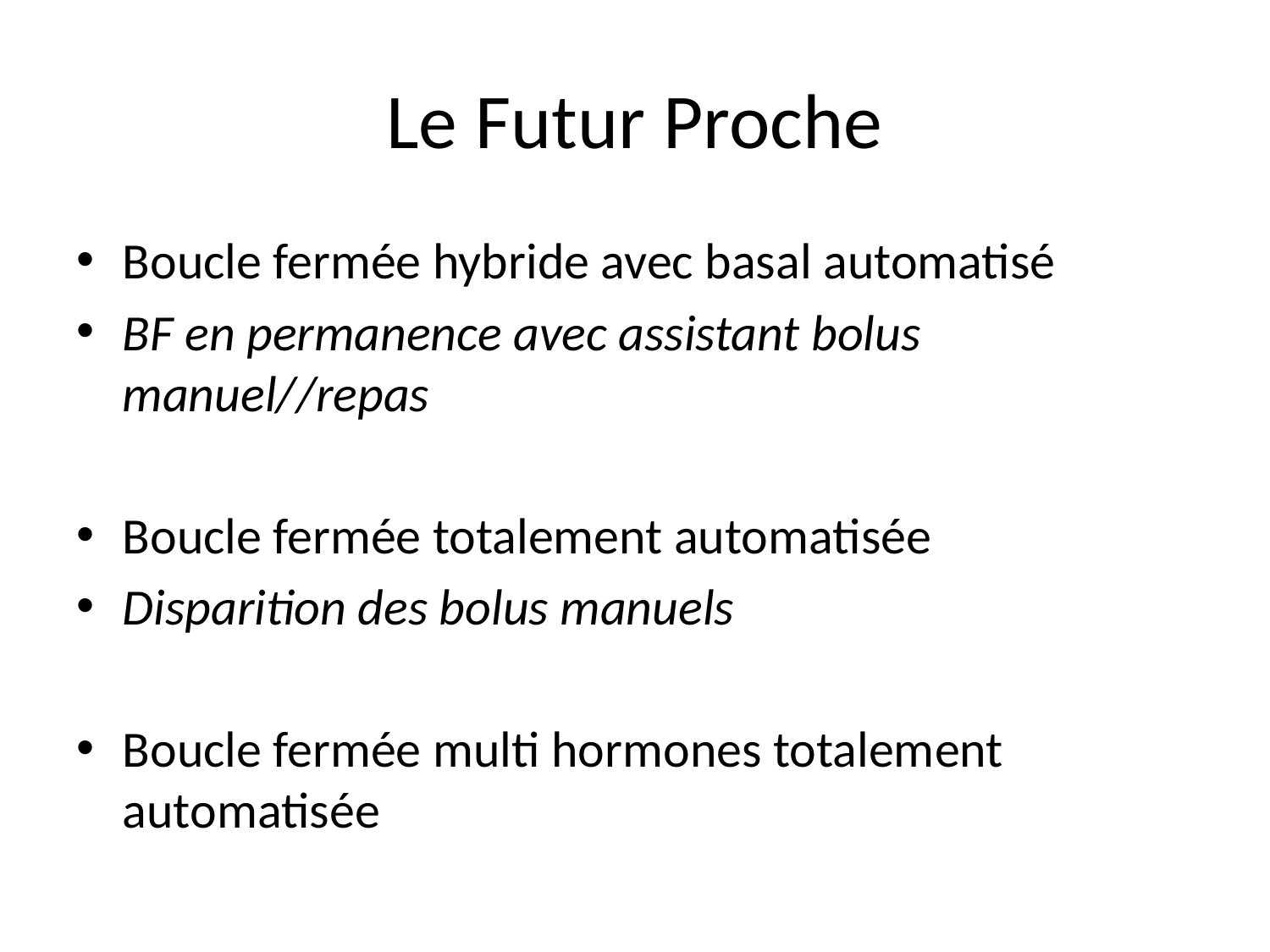

# Le Futur Proche
Boucle fermée hybride avec basal automatisé
BF en permanence avec assistant bolus manuel//repas

Boucle fermée totalement automatisée
Disparition des bolus manuels

Boucle fermée multi hormones totalement automatisée